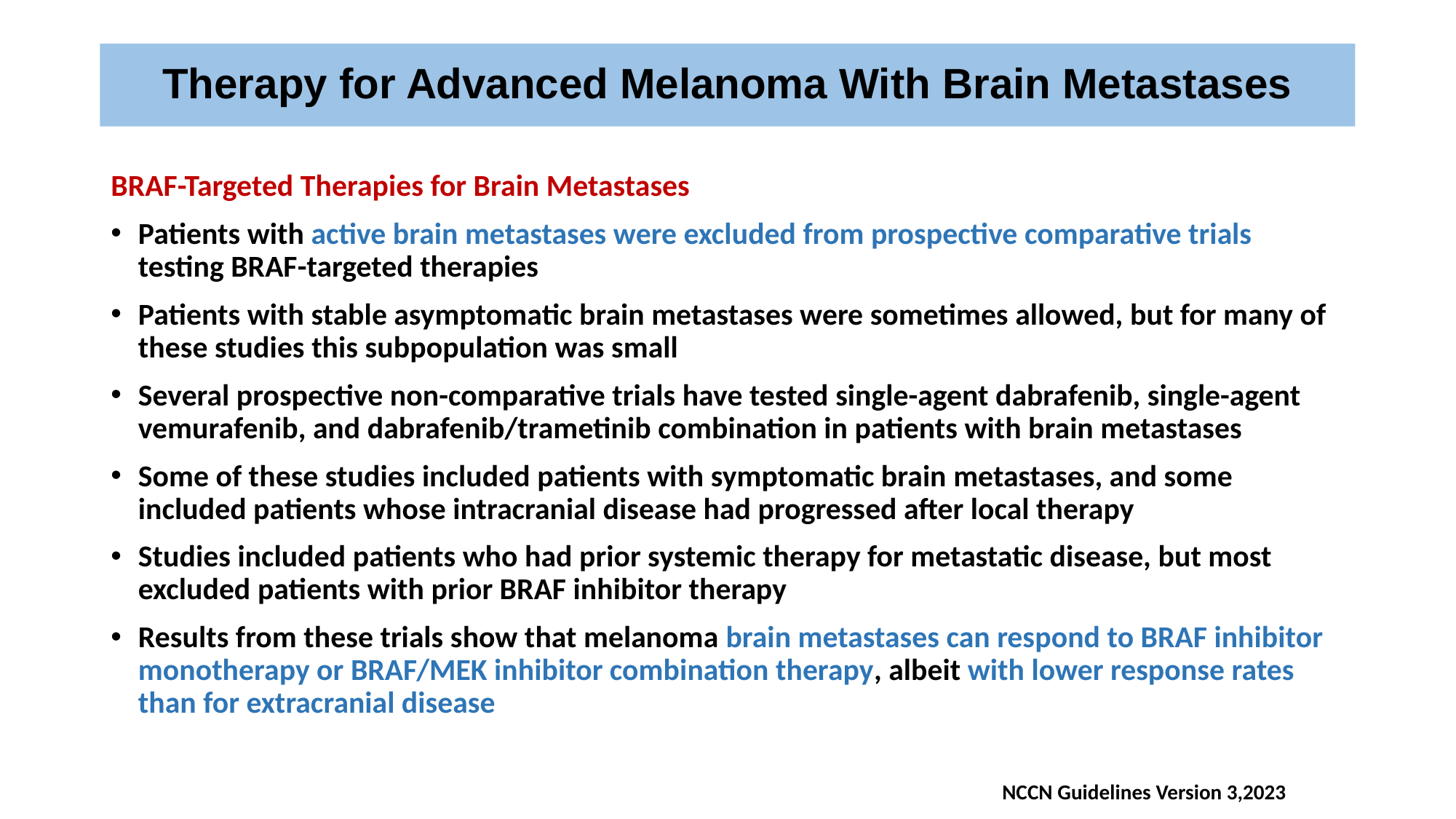

# Therapy for Advanced Melanoma With Brain Metastases
BRAF-Targeted Therapies for Brain Metastases
Patients with active brain metastases were excluded from prospective comparative trials testing BRAF-targeted therapies
Patients with stable asymptomatic brain metastases were sometimes allowed, but for many of these studies this subpopulation was small
Several prospective non-comparative trials have tested single-agent dabrafenib, single-agent vemurafenib, and dabrafenib/trametinib combination in patients with brain metastases
Some of these studies included patients with symptomatic brain metastases, and some included patients whose intracranial disease had progressed after local therapy
Studies included patients who had prior systemic therapy for metastatic disease, but most excluded patients with prior BRAF inhibitor therapy
Results from these trials show that melanoma brain metastases can respond to BRAF inhibitor monotherapy or BRAF/MEK inhibitor combination therapy, albeit with lower response rates than for extracranial disease

NCCN Guidelines Version 3,2023